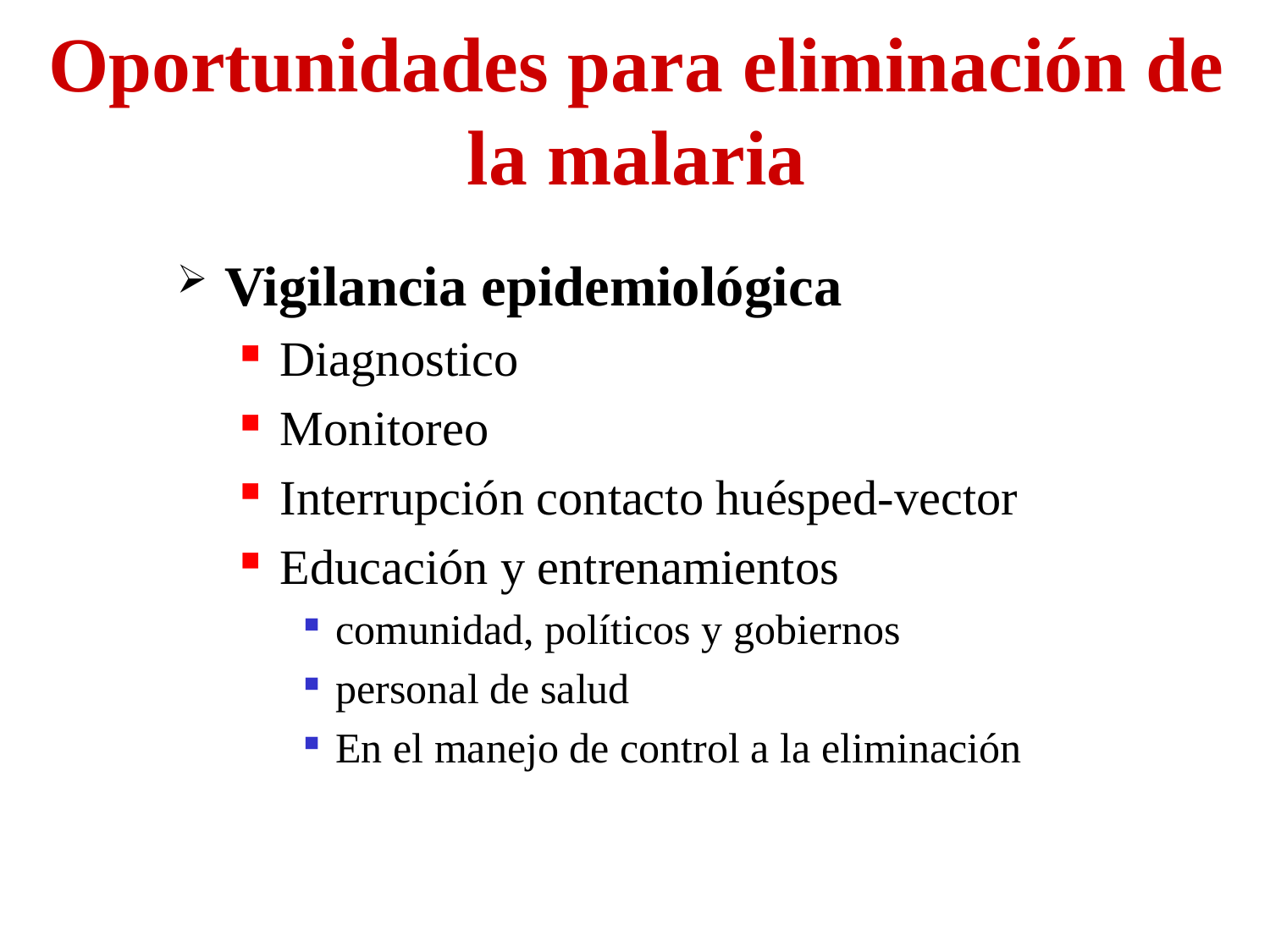

# Oportunidades para eliminación de la malaria
Vigilancia epidemiológica
Diagnostico
Monitoreo
Interrupción contacto huésped-vector
Educación y entrenamientos
comunidad, políticos y gobiernos
personal de salud
En el manejo de control a la eliminación